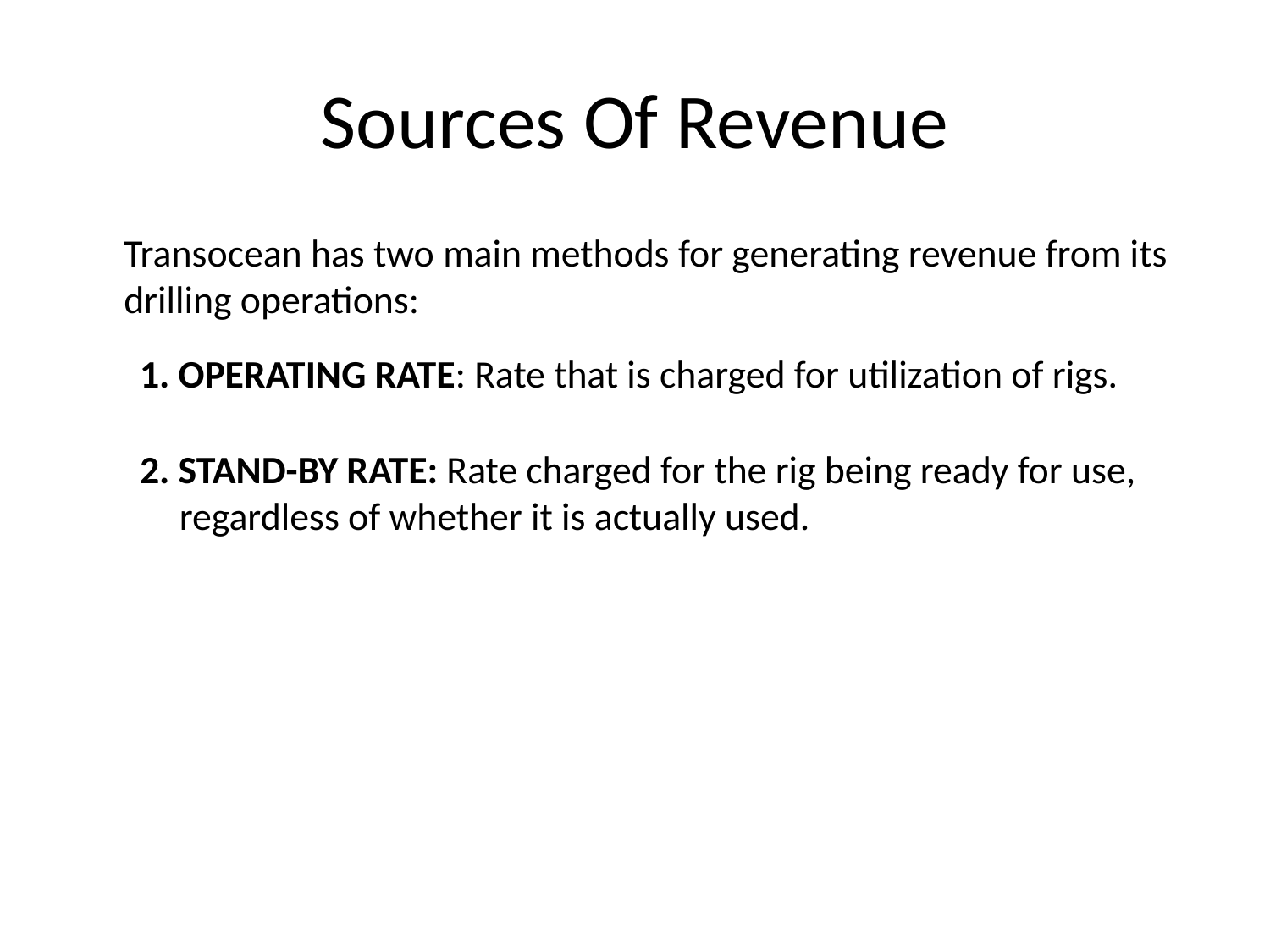

# Sources Of Revenue
	Transocean has two main methods for generating revenue from its drilling operations:

1. OPERATING RATE: Rate that is charged for utilization of rigs.

2. STAND-BY RATE: Rate charged for the rig being ready for use, regardless of whether it is actually used.